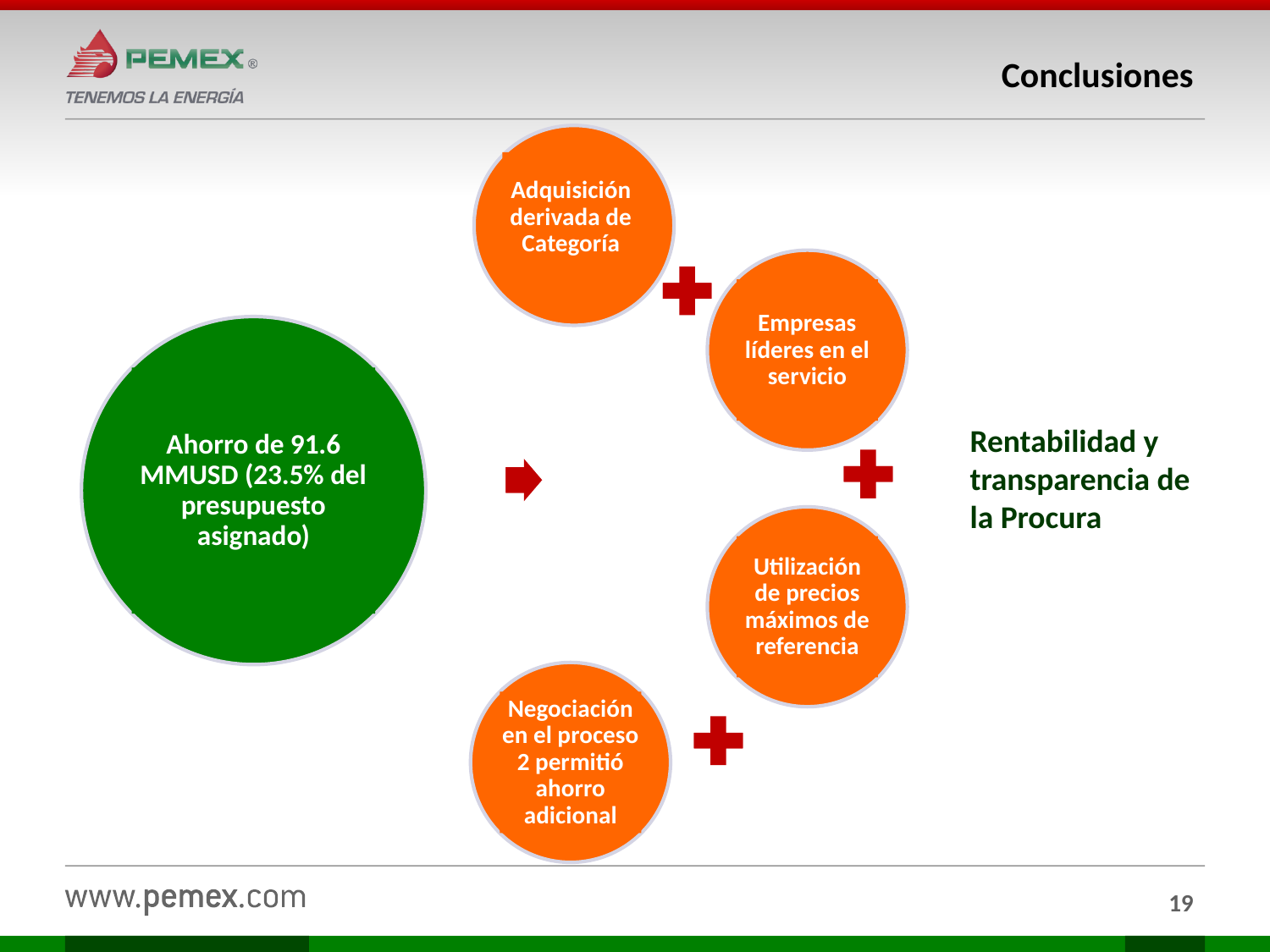

# Conclusiones

Adquisición derivada de Categoría

Empresas líderes en el servicio

Ahorro de 91.6 MMUSD (23.5% del presupuesto asignado)
Rentabilidad y transparencia de la Procura

Utilización de precios máximos de referencia

Negociación en el proceso 2 permitió ahorro adicional

19